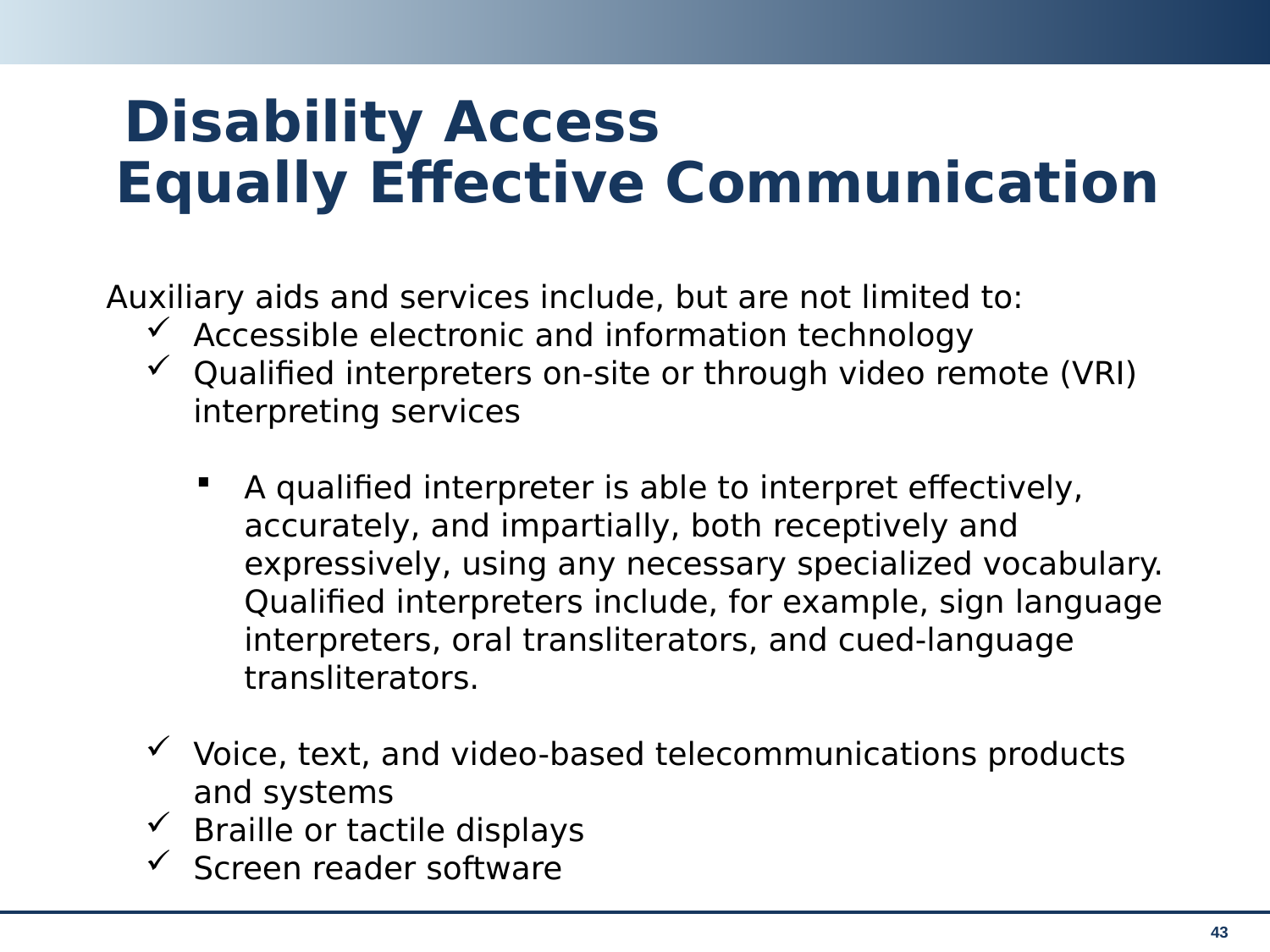

# Disability Access                          Equally Effective Communication
Auxiliary aids and services include, but are not limited to:
Accessible electronic and information technology
Qualified interpreters on-site or through video remote (VRI) interpreting services

A qualified interpreter is able to interpret effectively, accurately, and impartially, both receptively and expressively, using any necessary specialized vocabulary. Qualified interpreters include, for example, sign language interpreters, oral transliterators, and cued-language transliterators.

Voice, text, and video-based telecommunications products and systems
Braille or tactile displays
Screen reader software